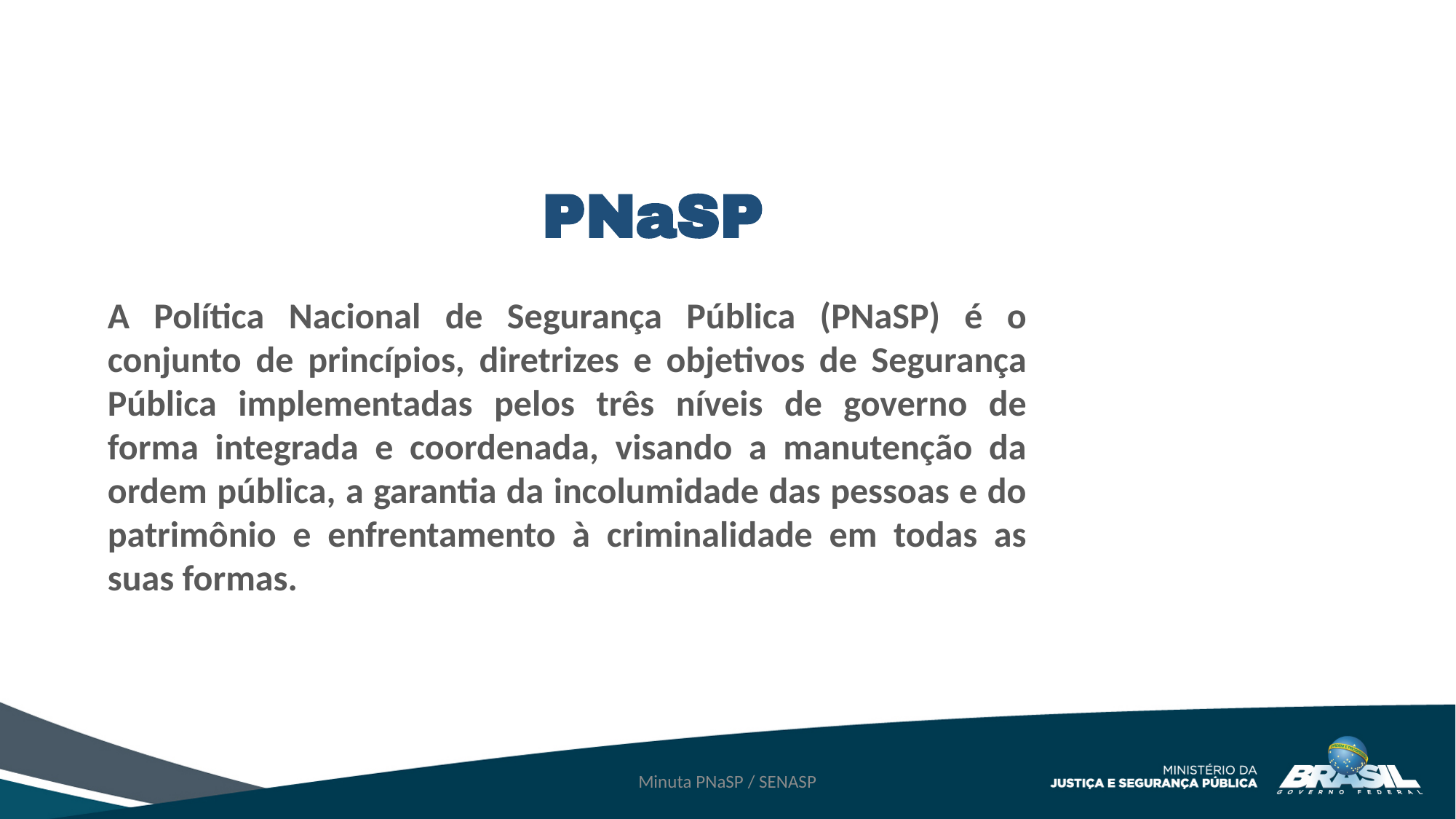

PNaSP
A Política Nacional de Segurança Pública (PNaSP) é o conjunto de princípios, diretrizes e objetivos de Segurança Pública implementadas pelos três níveis de governo de forma integrada e coordenada, visando a manutenção da ordem pública, a garantia da incolumidade das pessoas e do patrimônio e enfrentamento à criminalidade em todas as suas formas.
Minuta PNaSP / SENASP